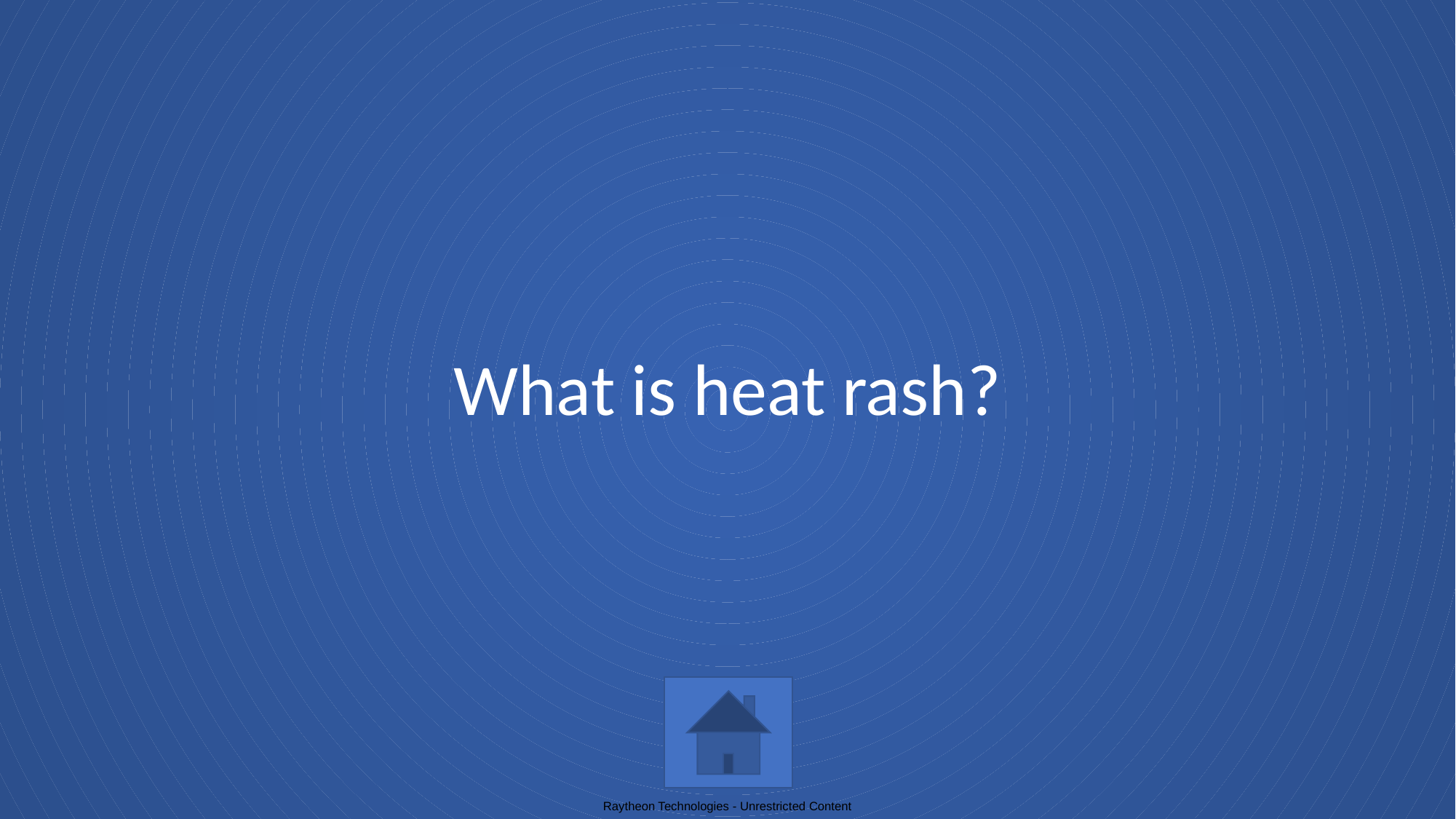

# What is heat rash?

Raytheon Technologies - Unrestricted Content